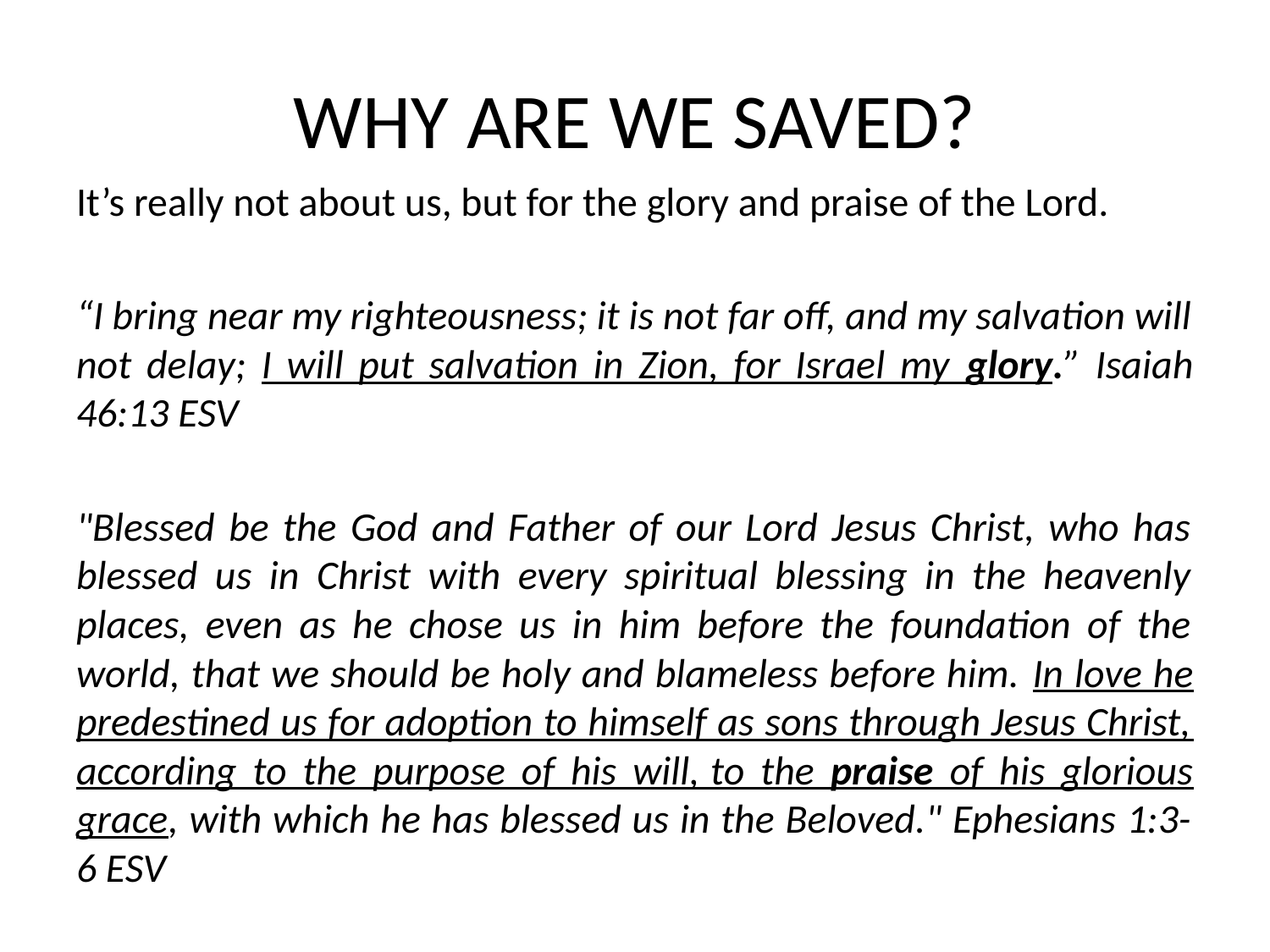

# WHY ARE WE SAVED?
It’s really not about us, but for the glory and praise of the Lord.

“I bring near my righteousness; it is not far off, and my salvation will not delay; I will put salvation in Zion, for Israel my glory.” Isaiah 46:13 ESV

"Blessed be the God and Father of our Lord Jesus Christ, who has blessed us in Christ with every spiritual blessing in the heavenly places, even as he chose us in him before the foundation of the world, that we should be holy and blameless before him. In love he predestined us for adoption to himself as sons through Jesus Christ, according to the purpose of his will, to the praise of his glorious grace, with which he has blessed us in the Beloved." Ephesians 1:3-6 ESV